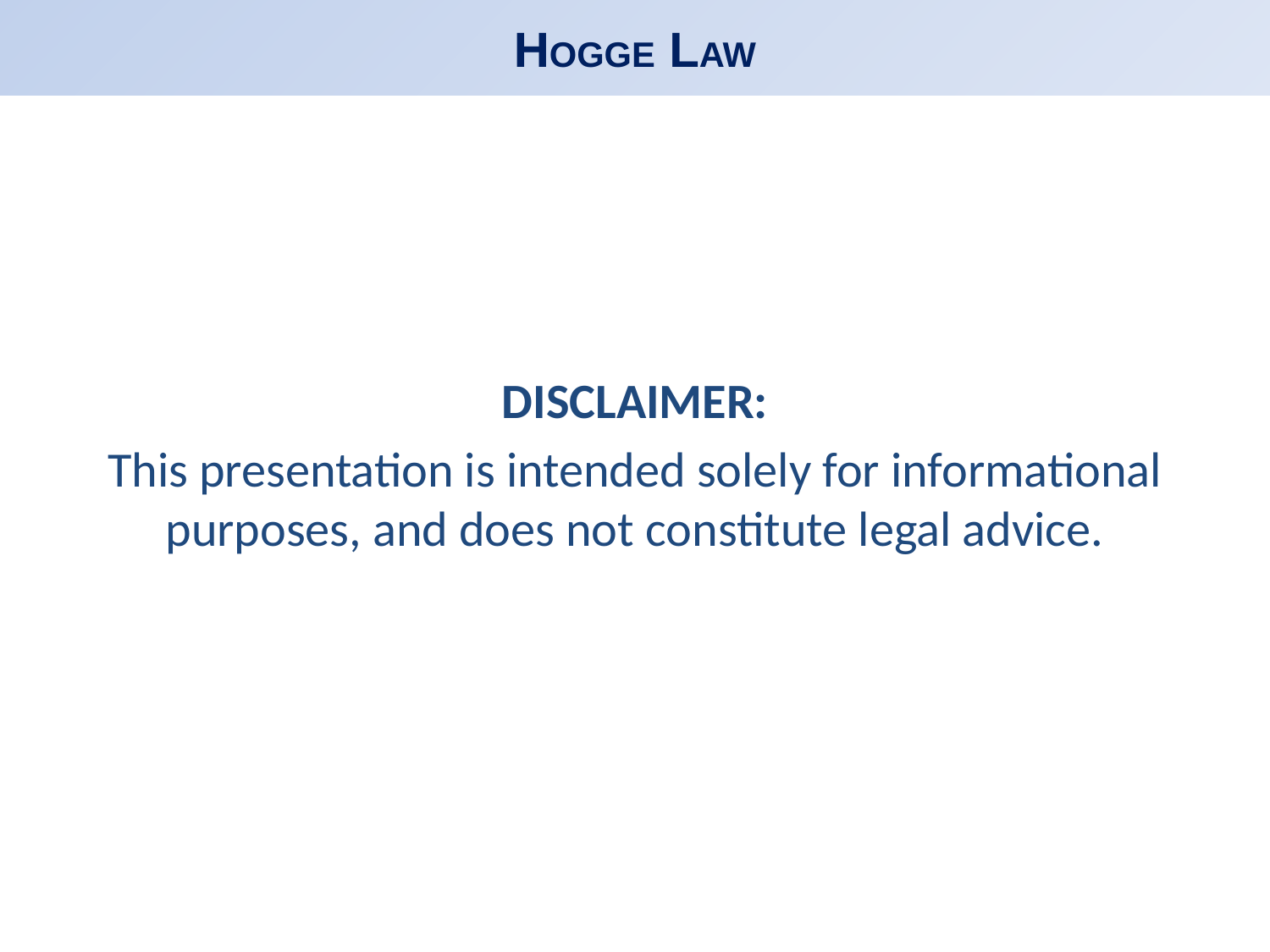

# HOGGE LAW

DISCLAIMER:
This presentation is intended solely for informational purposes, and does not constitute legal advice.